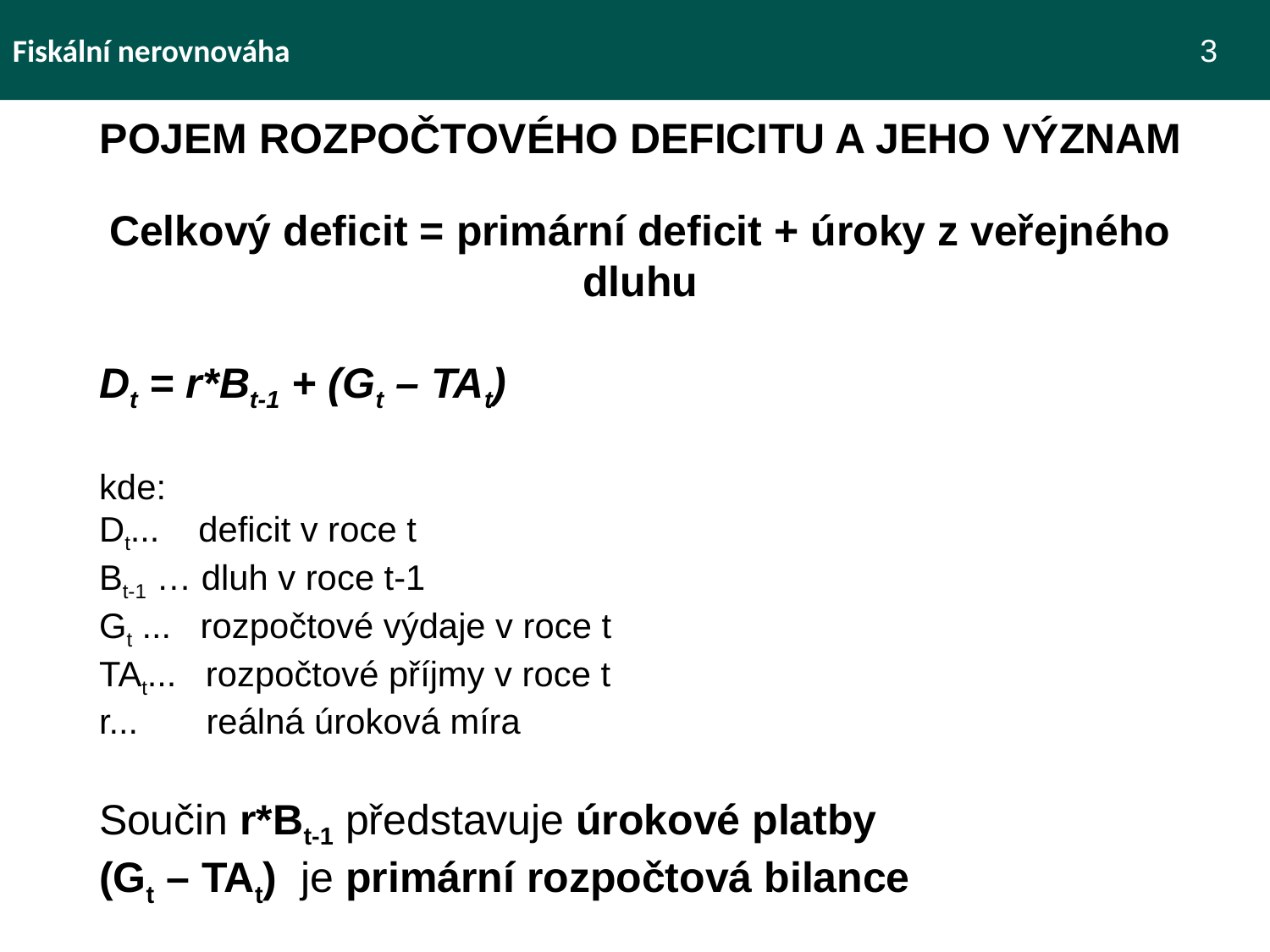

Fiskální nerovnováha 							     3
 POJEM ROZPOČTOVÉHO DEFICITU A JEHO VÝZNAM
Celkový deficit = primární deficit + úroky z veřejného dluhu

Dt = r*Bt-1 + (Gt – TAt)

kde:
Dt...    deficit v roce t
Bt-1 … dluh v roce t-1
Gt ...   rozpočtové výdaje v roce t
TAt...   rozpočtové příjmy v roce t
r...       reálná úroková míra

Součin r*Bt-1 představuje úrokové platby
(Gt – TAt)  je primární rozpočtová bilance